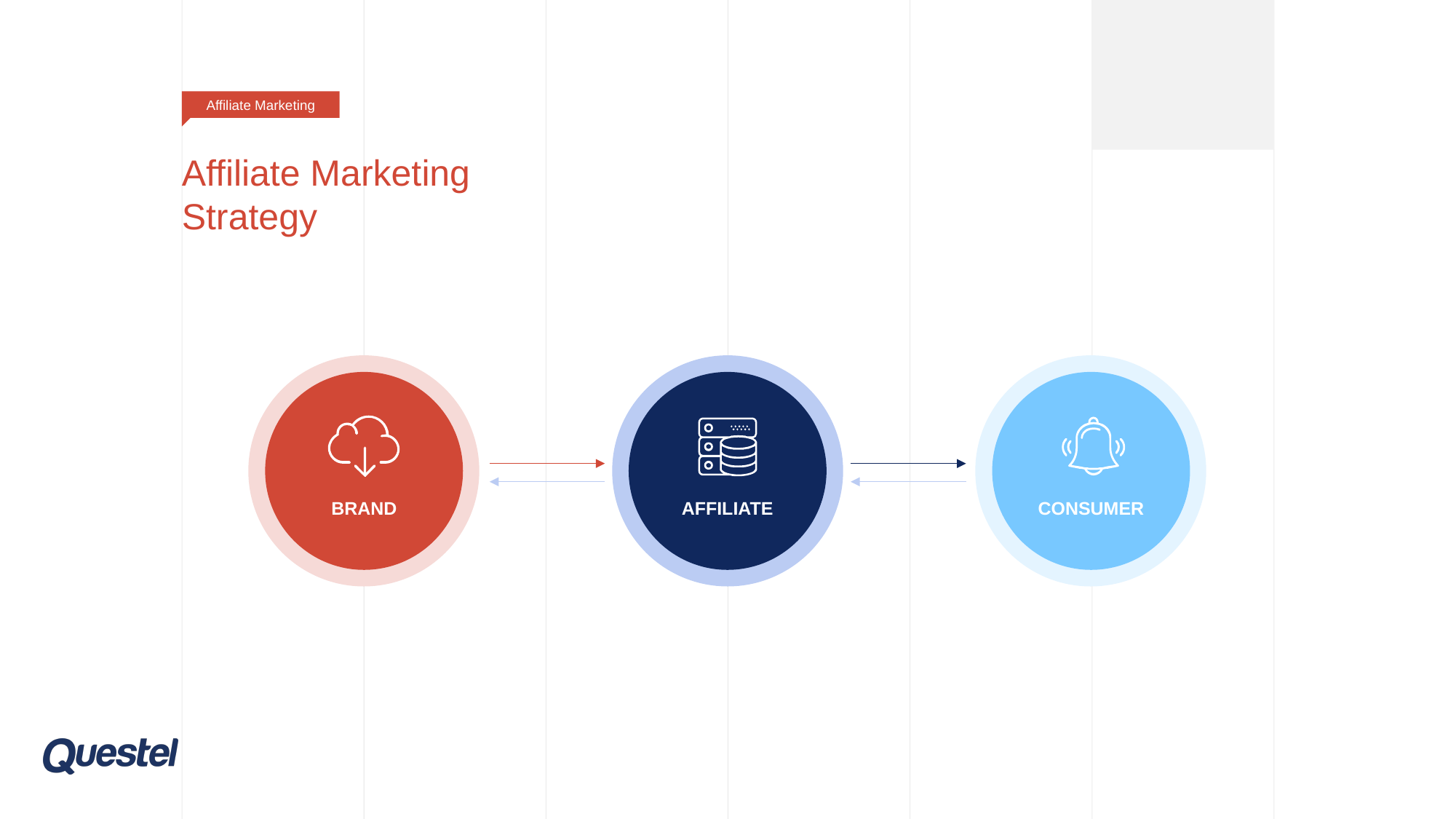

Affiliate Marketing

# Affiliate Marketing Strategy

BRAND
AFFILIATE
CONSUMER